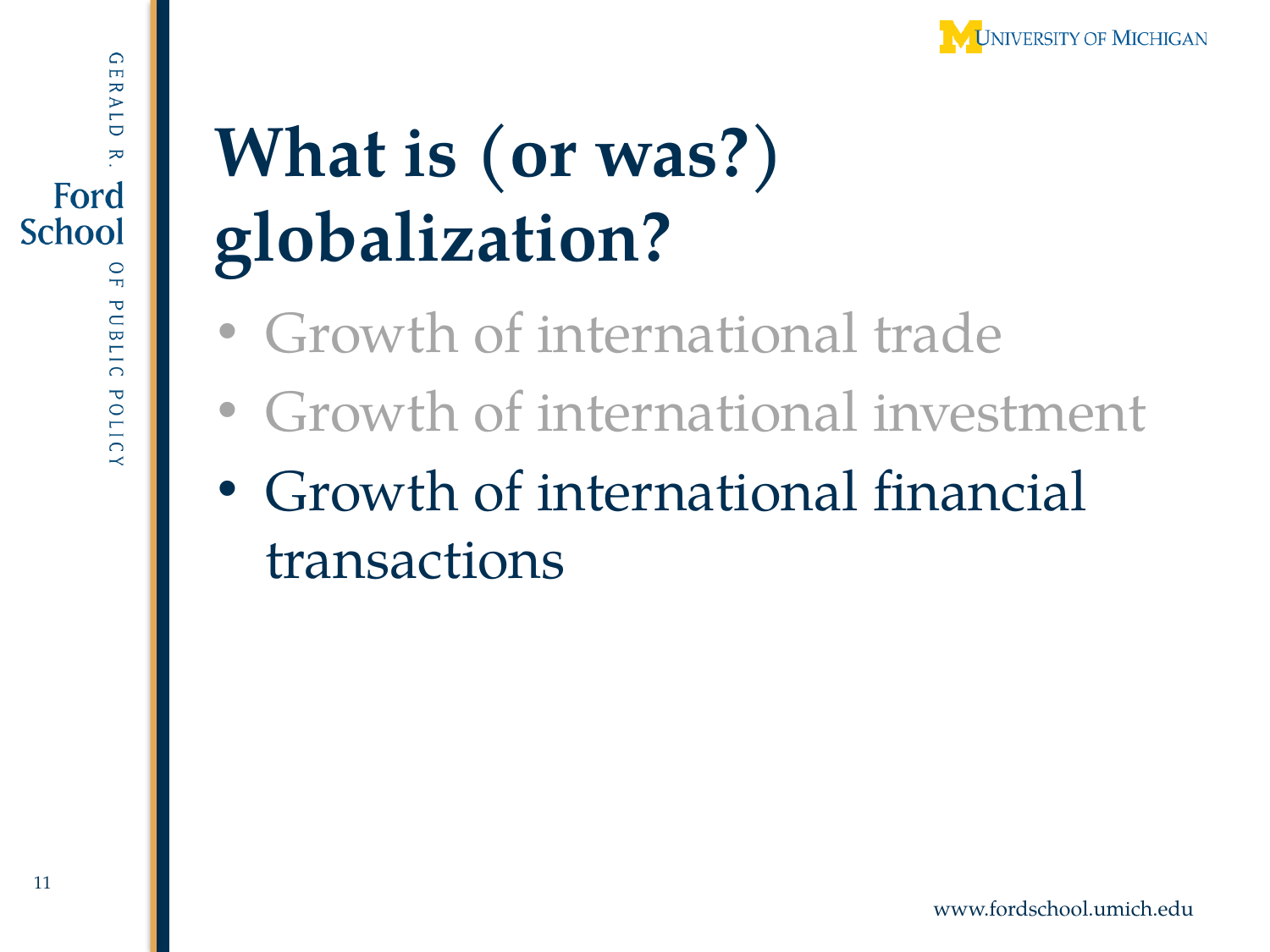

# What is (or was?) globalization?
Growth of international trade
Growth of international investment
Growth of international financial transactions
11